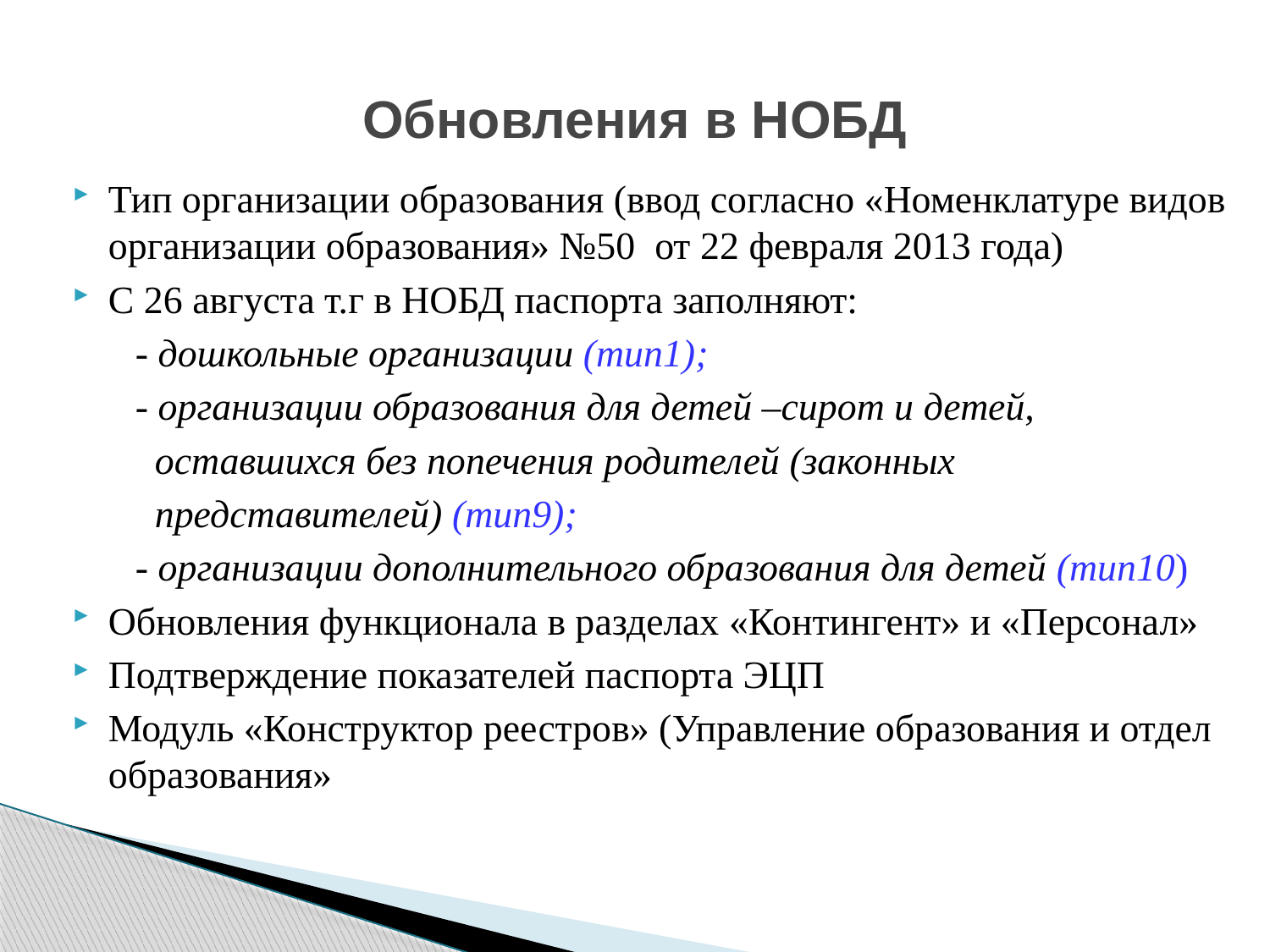

# Обновления в НОБД
Тип организации образования (ввод согласно «Номенклатуре видов организации образования» №50  от 22 февраля 2013 года)
С 26 августа т.г в НОБД паспорта заполняют:
        - дошкольные организации (тип1);
        - организации образования для детей –сирот и детей,
          оставшихся без попечения родителей (законных
          представителей) (тип9);
        - организации дополнительного образования для детей (тип10)
Обновления функционала в разделах «Контингент» и «Персонал»
Подтверждение показателей паспорта ЭЦП
Модуль «Конструктор реестров» (Управление образования и отдел образования»